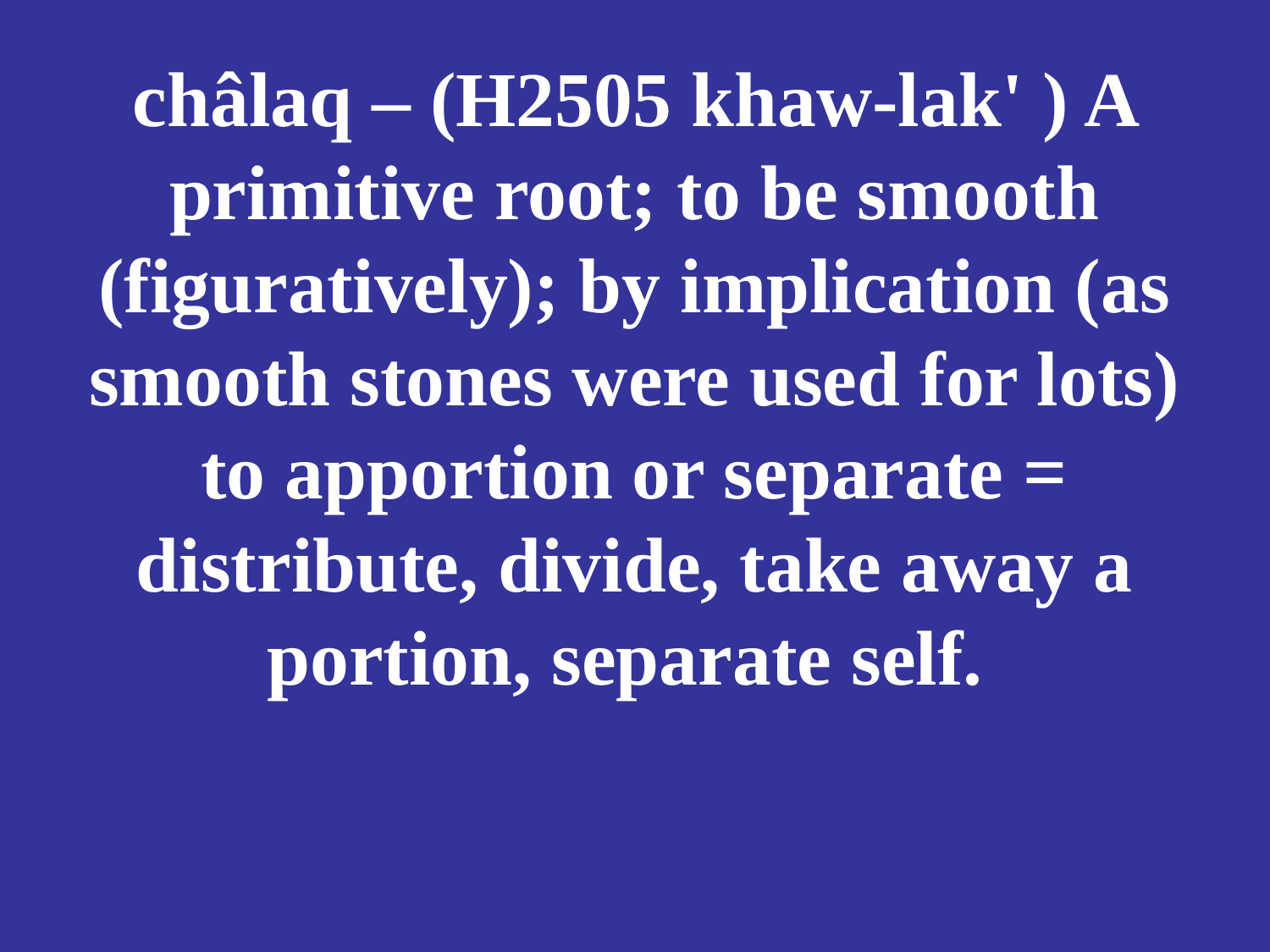

# châlaq – (H2505 khaw-lak' ) A primitive root; to be smooth (figuratively); by implication (as smooth stones were used for lots) to apportion or separate = distribute, divide, take away a portion, separate self.